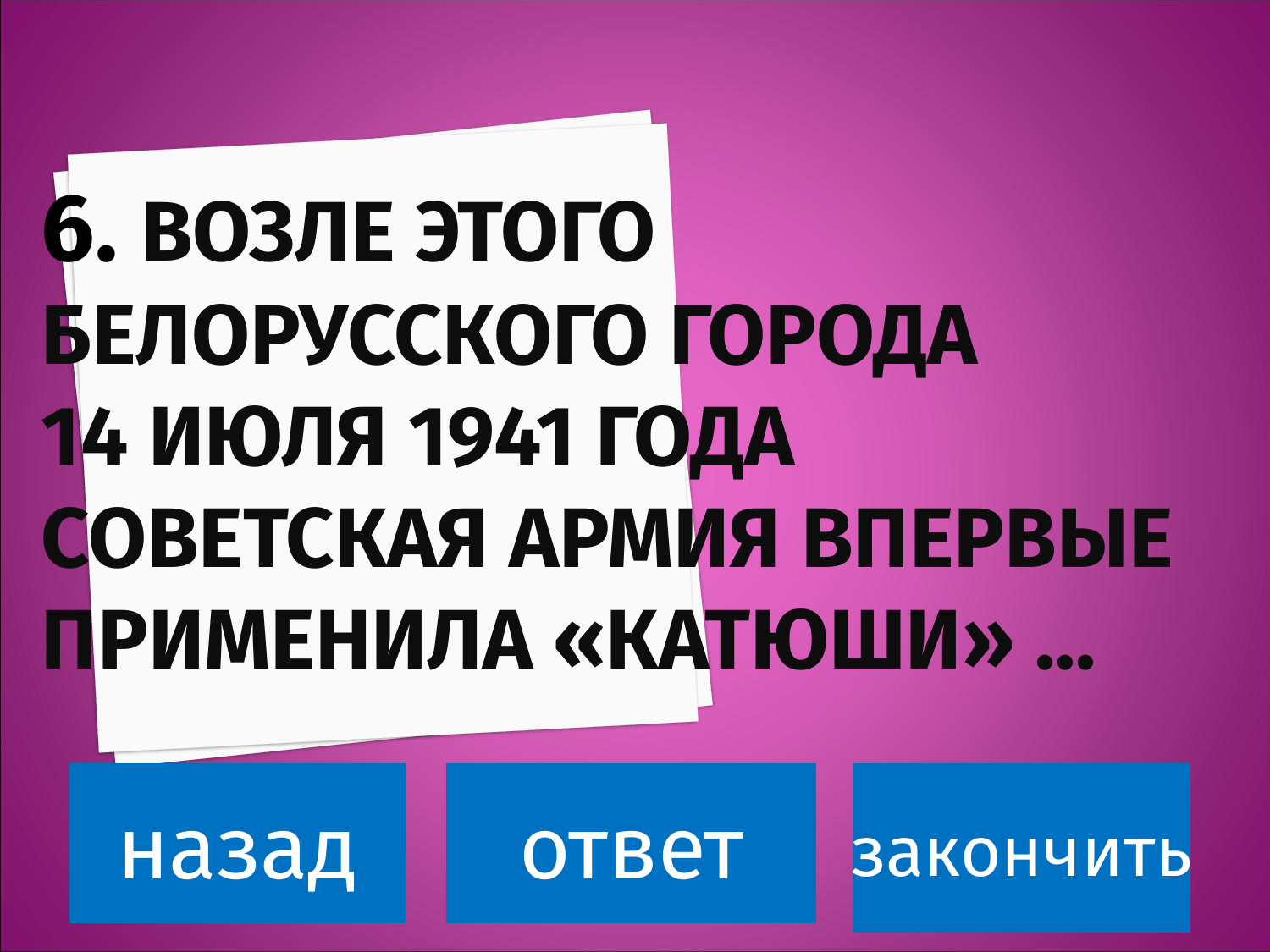

# 6. Возле этого белорусского города 14 июля 1941 года советская армия впервые применила «катюши» ...
назад
ответ
закончить